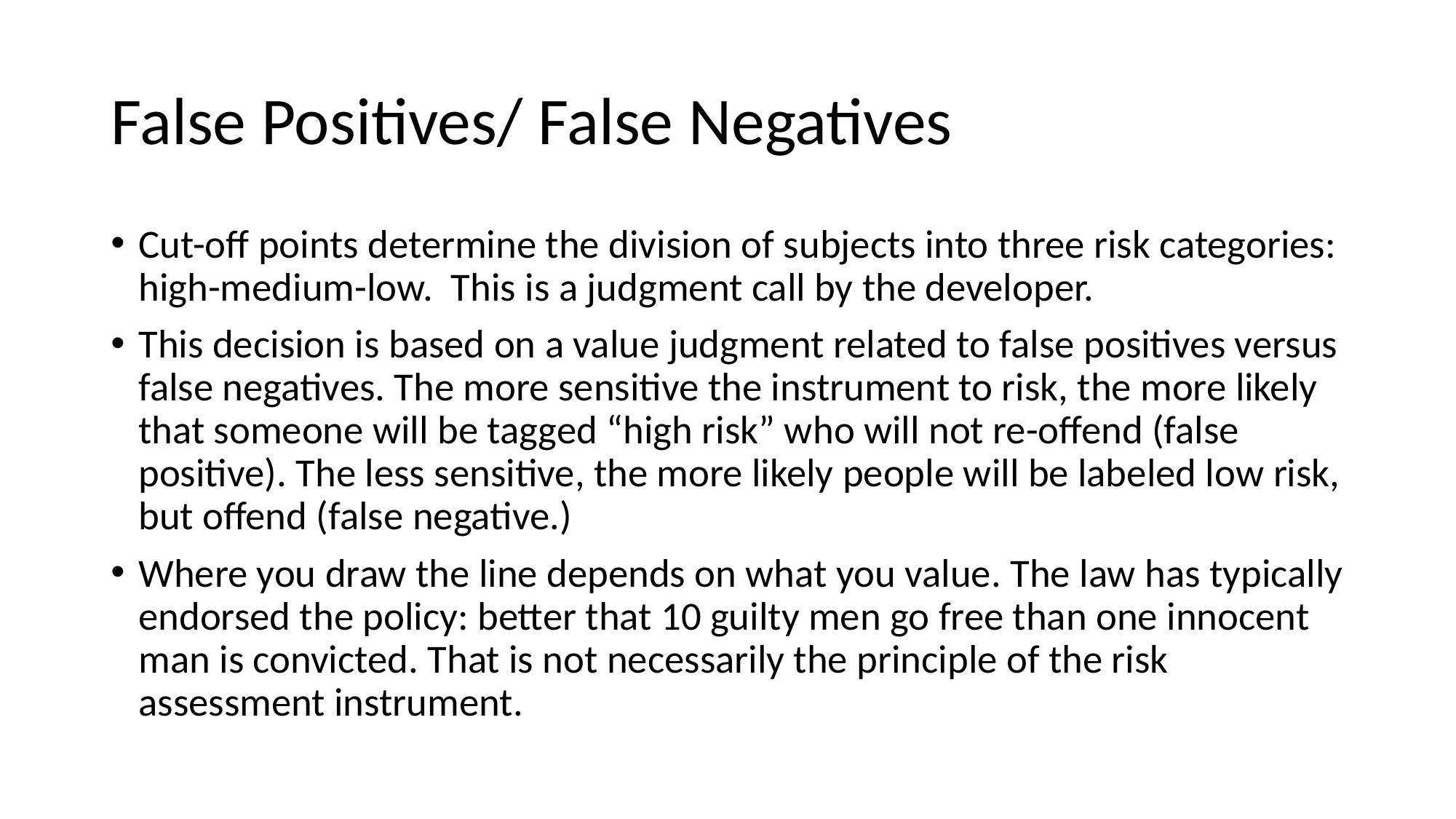

# False Positives/ False Negatives
Cut-off points determine the division of subjects into three risk categories: high-medium-low.  This is a judgment call by the developer.
This decision is based on a value judgment related to false positives versus false negatives. The more sensitive the instrument to risk, the more likely that someone will be tagged “high risk” who will not re-offend (false positive). The less sensitive, the more likely people will be labeled low risk, but offend (false negative.)
Where you draw the line depends on what you value. The law has typically endorsed the policy: better that 10 guilty men go free than one innocent man is convicted. That is not necessarily the principle of the risk assessment instrument.